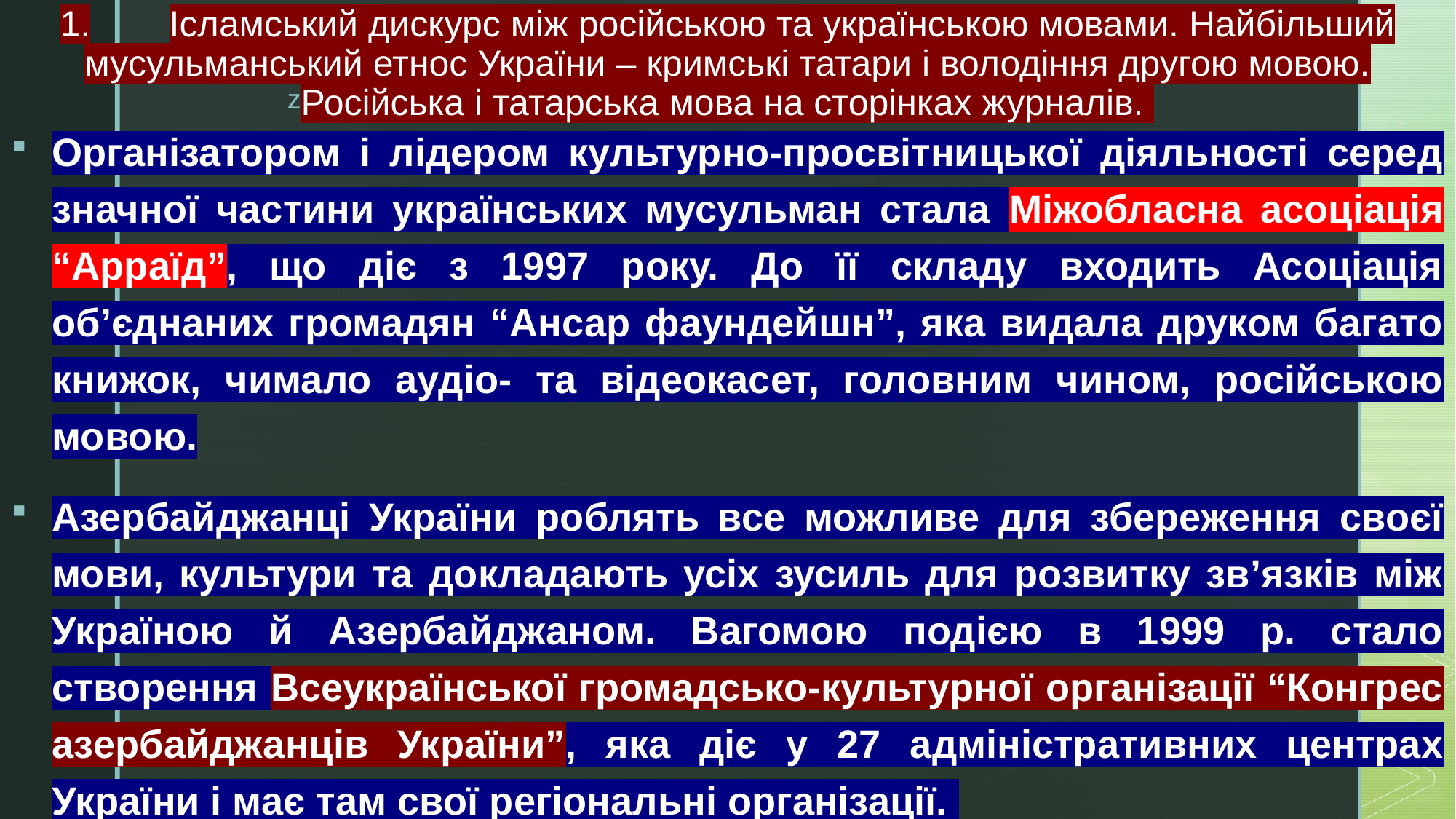

# 1.	Ісламський дискурс між російською та українською мовами. Найбільший мусульманський етнос України – кримські татари і володіння другою мовою. Російська і татарська мова на сторінках журналів.
Організатором і лідером культурно-просвітницької діяльності серед значної частини українських мусульман стала Міжобласна асоціація “Арраїд”, що діє з 1997 року. До її складу входить Асоціація об’єднаних громадян “Ансар фаундейшн”, яка видала друком багато книжок, чимало аудіо- та відеокасет, головним чином, російською мовою.
Азербайджанці України роблять все можливе для збереження своєї мови, культури та докладають усіх зусиль для розвитку зв’язків між Україною й Азербайджаном. Вагомою подією в 1999 р. стало створення Всеукраїнської громадсько-культурної організації “Конгрес азербайджанців України”, яка діє у 27 адміністративних центрах України і має там свої регіональні організації.